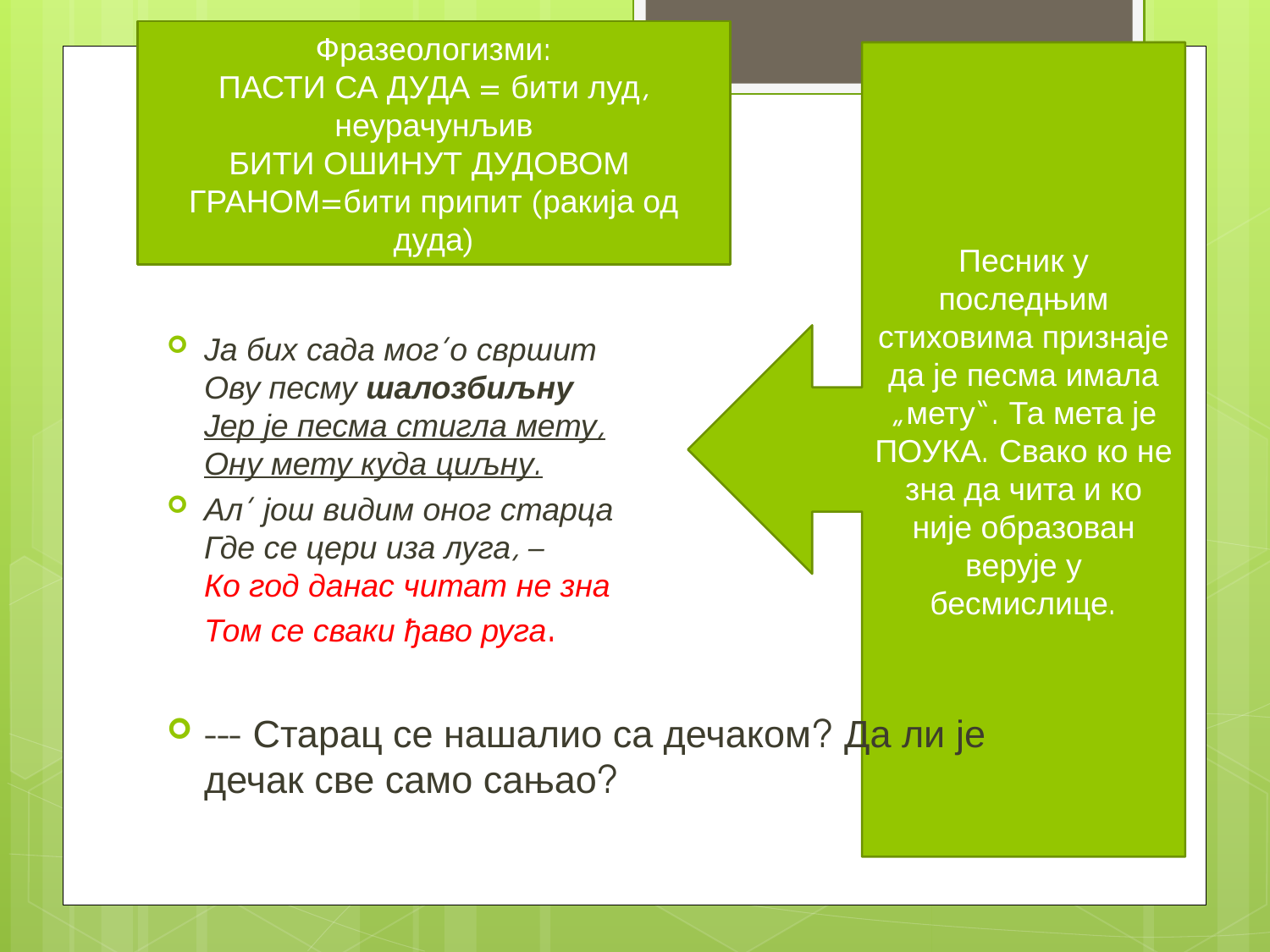

Фразеологизми:
ПАСТИ СА ДУДА = бити луд, неурачунљив
БИТИ ОШИНУТ ДУДОВОМ  ГРАНОМ=бити припит (ракија од дуда)
Песник у последњим стиховима признаје да је песма имала „мету“. Та мета је ПОУКА. Свако ко не зна да чита и ко није образован верује у бесмислице.

Ја бих сада мог’о свршит
Ову песму шалозбиљну
Јер је песма стигла мету,
Ону мету куда циљну.
Ал’ још видим оног старца
Где се цери иза луга, –
Ко год данас читат не зна
Том се сваки ђаво руга.

--- Старац се нашалио са дечаком? Да ли је дечак све само сањао?